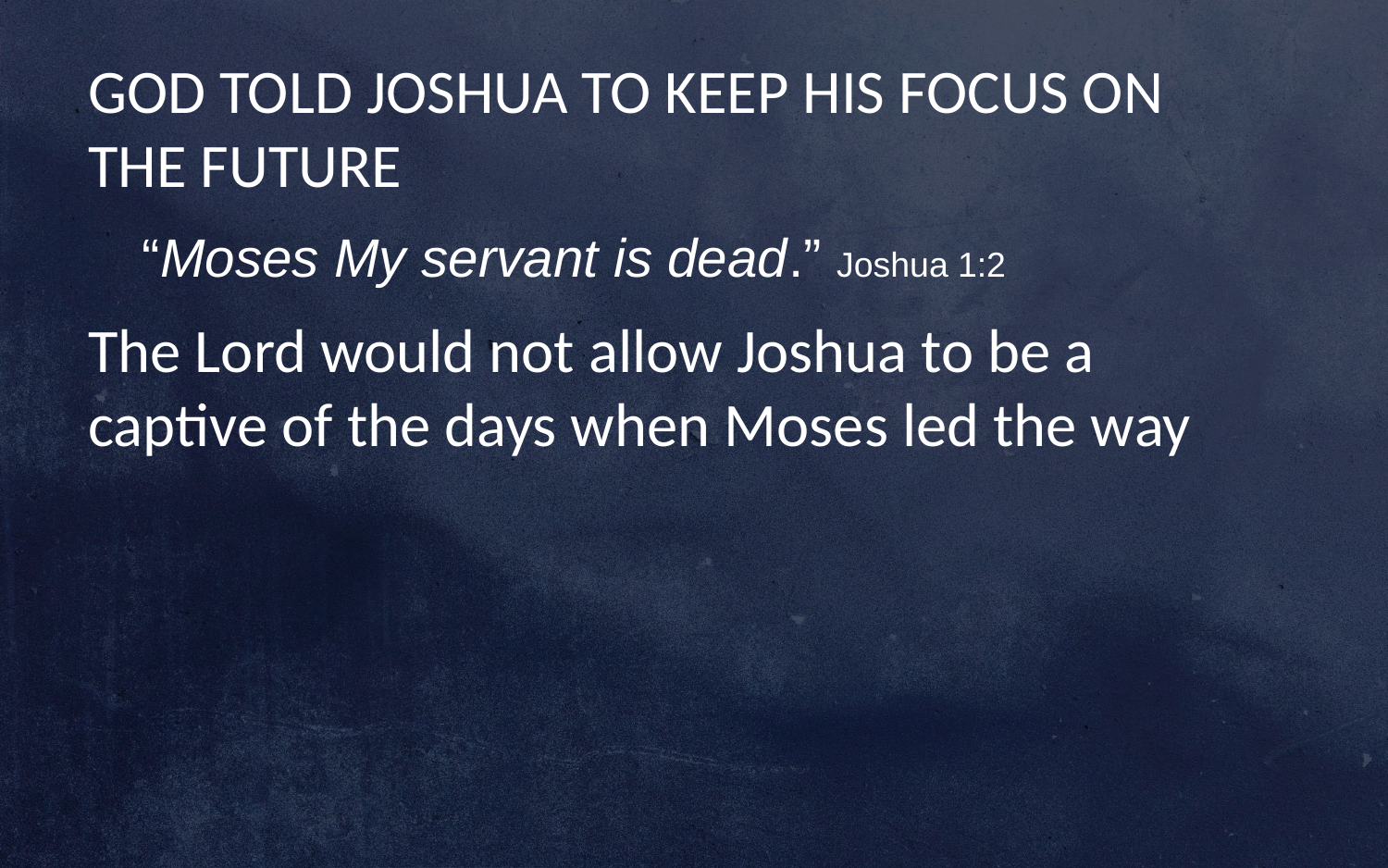

GOD TOLD JOSHUA TO KEEP HIS FOCUS ON THE FUTURE
“Moses My servant is dead.” Joshua 1:2
The Lord would not allow Joshua to be a captive of the days when Moses led the way